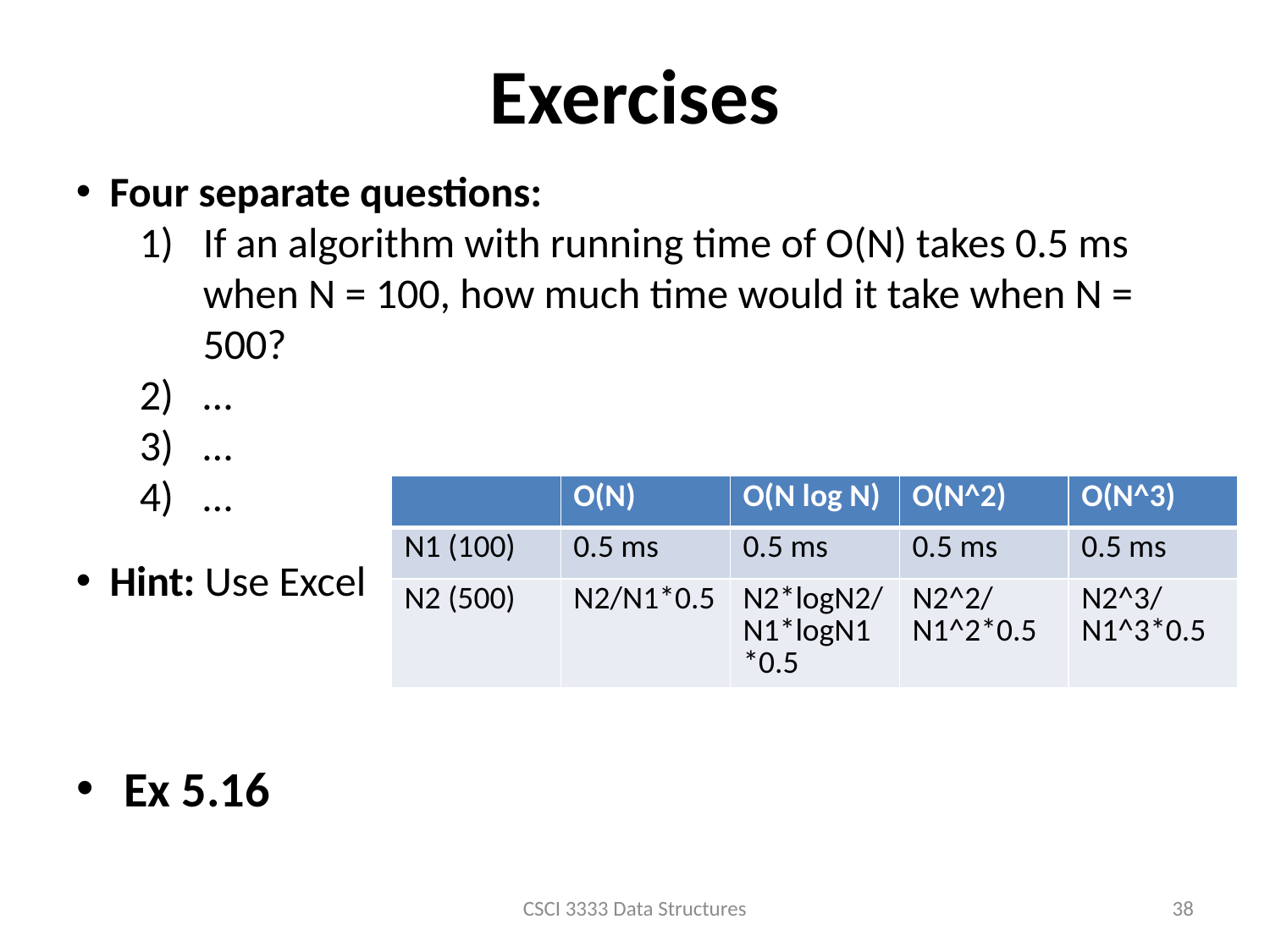

# Exercises
  Four separate questions:
If an algorithm with running time of O(N) takes 0.5 ms when N = 100, how much time would it take when N = 500?
…
…
…

  Hint: Use Excel
|  | O(N) | O(N log N) | O(N^2) | O(N^3) |
| --- | --- | --- | --- | --- |
| N1 (100) | 0.5 ms | 0.5 ms | 0.5 ms | 0.5 ms |
| N2 (500) | N2/N1\*0.5 | N2\*logN2/N1\*logN1\*0.5 | N2^2/N1^2\*0.5 | N2^3/N1^3\*0.5 |
Ex 5.16
CSCI 3333 Data Structures
38